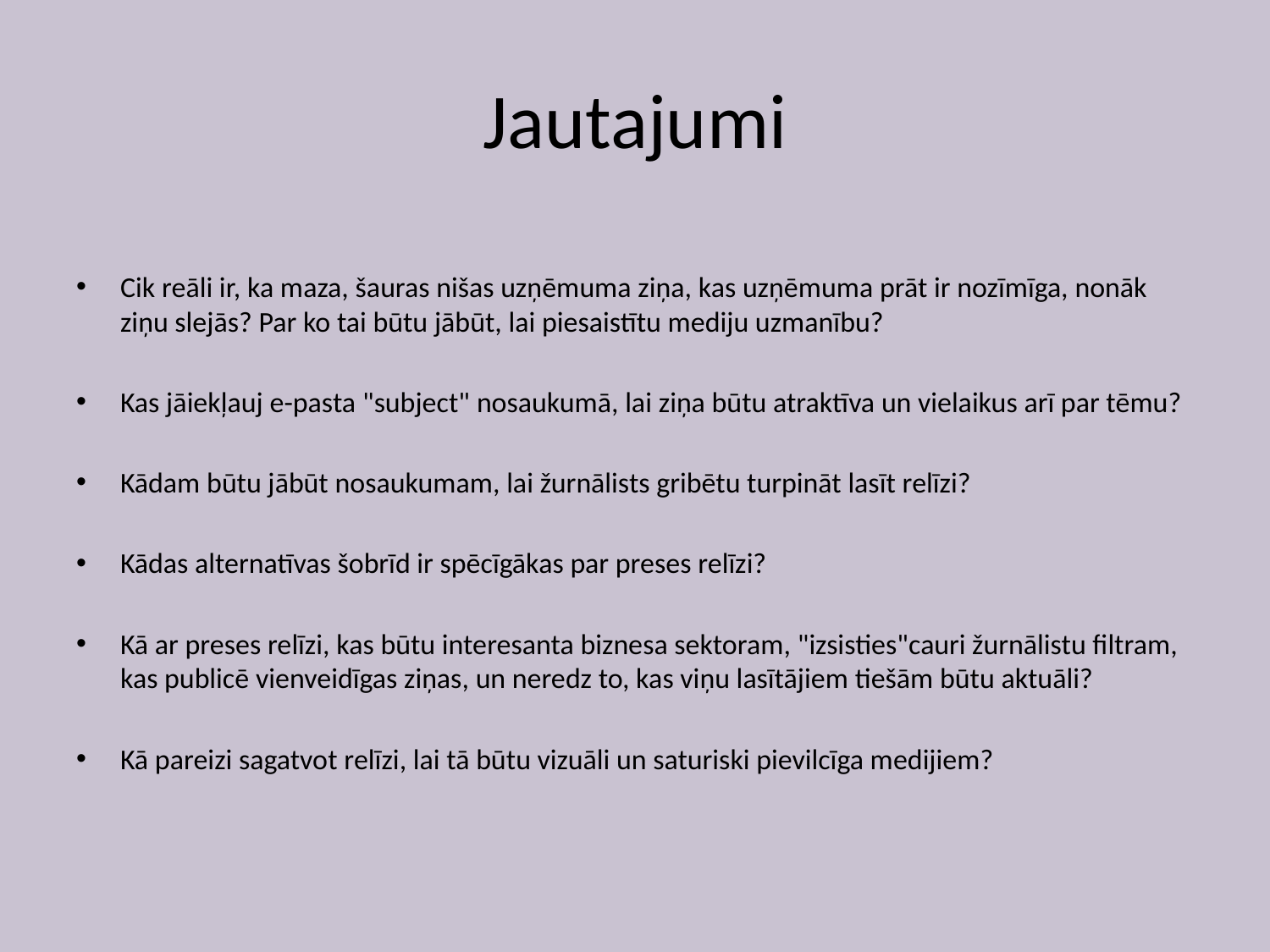

# Jautajumi

Cik reāli ir, ka maza, šauras nišas uzņēmuma ziņa, kas uzņēmuma prāt ir nozīmīga, nonāk ziņu slejās? Par ko tai būtu jābūt, lai piesaistītu mediju uzmanību?

Kas jāiekļauj e-pasta "subject" nosaukumā, lai ziņa būtu atraktīva un vielaikus arī par tēmu?

Kādam būtu jābūt nosaukumam, lai žurnālists gribētu turpināt lasīt relīzi?

Kādas alternatīvas šobrīd ir spēcīgākas par preses relīzi?

Kā ar preses relīzi, kas būtu interesanta biznesa sektoram, "izsisties"cauri žurnālistu filtram, kas publicē vienveidīgas ziņas, un neredz to, kas viņu lasītājiem tiešām būtu aktuāli?

Kā pareizi sagatvot relīzi, lai tā būtu vizuāli un saturiski pievilcīga medijiem?